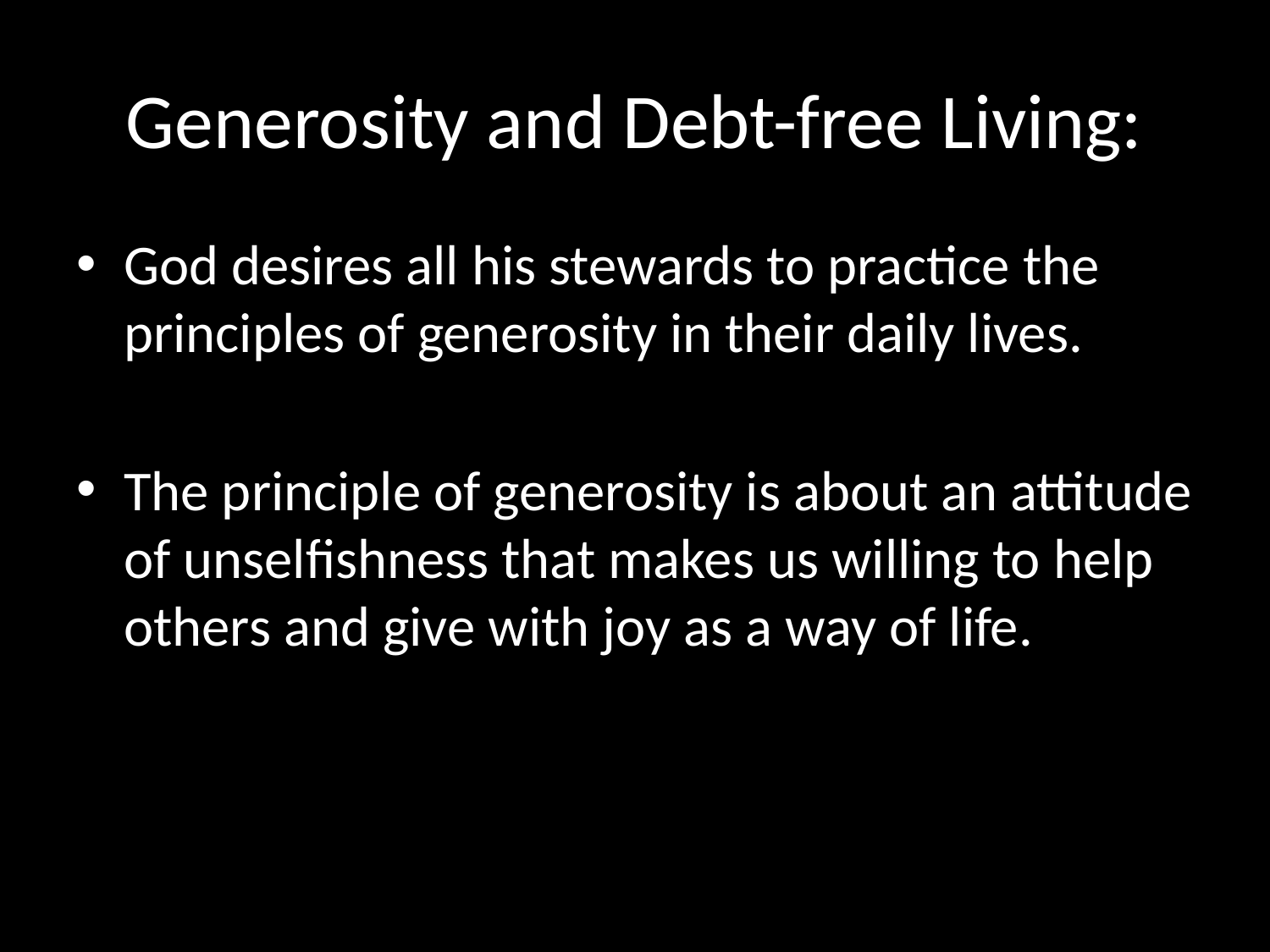

# Generosity and Debt-free Living:
God desires all his stewards to practice the principles of generosity in their daily lives.

The principle of generosity is about an attitude of unselfishness that makes us willing to help others and give with joy as a way of life.